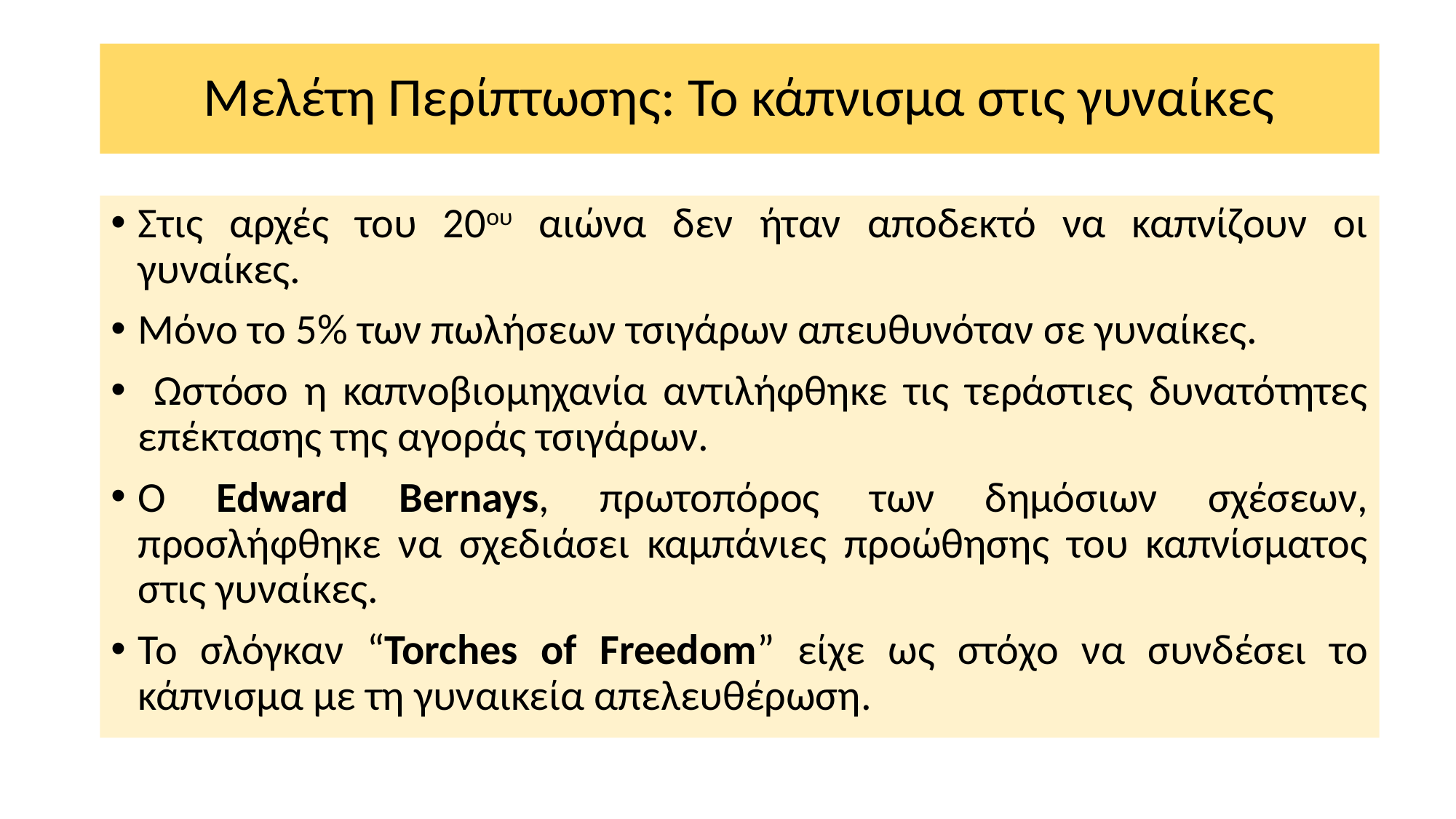

# Μελέτη Περίπτωσης: Το κάπνισμα στις γυναίκες
Στις αρχές του 20ου αιώνα δεν ήταν αποδεκτό να καπνίζουν οι γυναίκες.
Μόνο το 5% των πωλήσεων τσιγάρων απευθυνόταν σε γυναίκες.
 Ωστόσο η καπνοβιομηχανία αντιλήφθηκε τις τεράστιες δυνατότητες επέκτασης της αγοράς τσιγάρων.
Ο Edward Bernays, πρωτοπόρος των δημόσιων σχέσεων, προσλήφθηκε να σχεδιάσει καμπάνιες προώθησης του καπνίσματος στις γυναίκες.
Το σλόγκαν “Torches of Freedom” είχε ως στόχο να συνδέσει το κάπνισμα με τη γυναικεία απελευθέρωση.